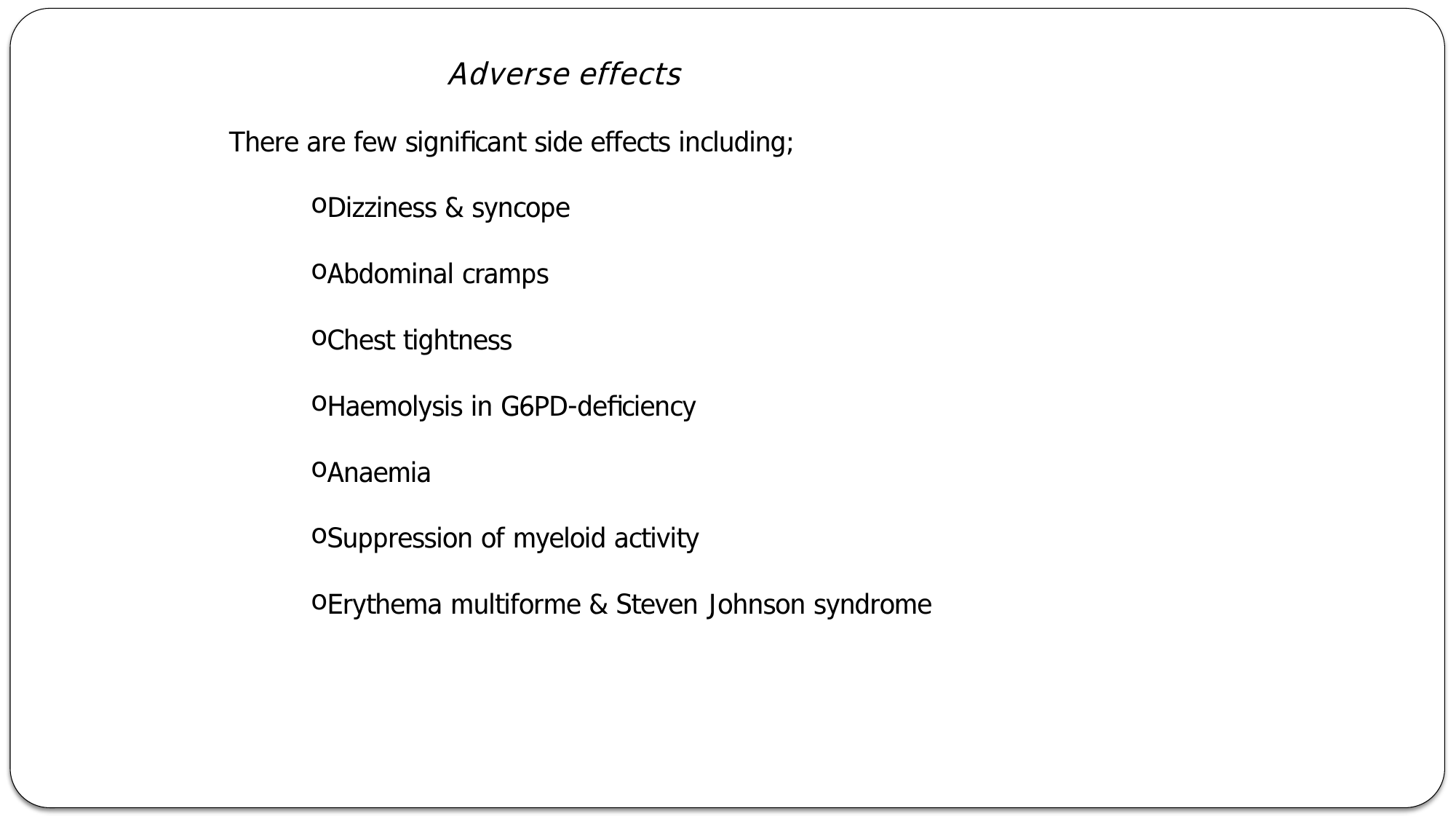

Adverse effects
There are few significant side effects including;
Dizziness & syncope
Abdominal cramps
Chest tightness
Haemolysis in G6PD-deficiency
Anaemia
Suppression of myeloid activity
Erythema multiforme & Steven Johnson syndrome